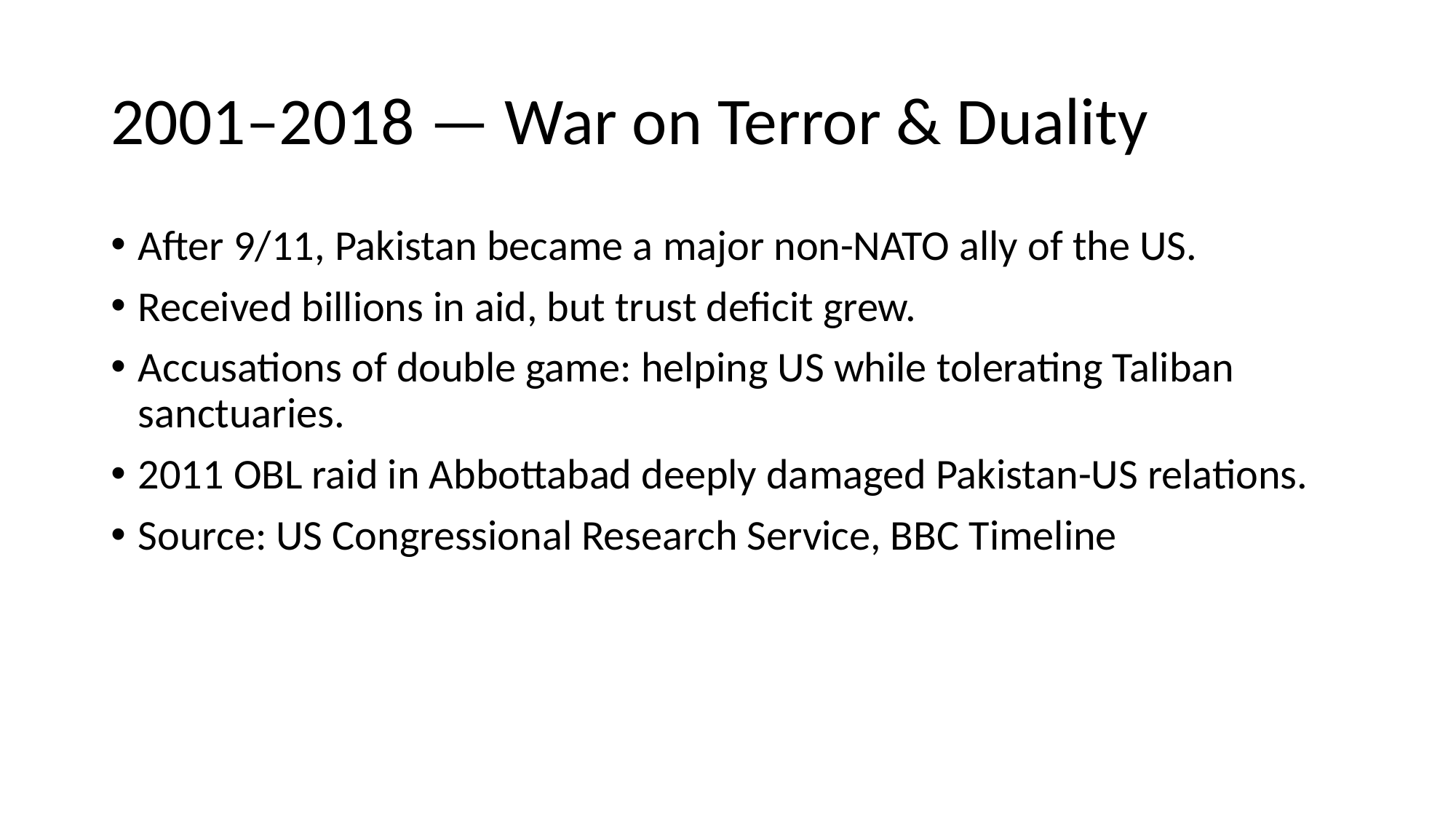

# 2001–2018 — War on Terror & Duality
After 9/11, Pakistan became a major non-NATO ally of the US.
Received billions in aid, but trust deficit grew.
Accusations of double game: helping US while tolerating Taliban sanctuaries.
2011 OBL raid in Abbottabad deeply damaged Pakistan-US relations.
Source: US Congressional Research Service, BBC Timeline